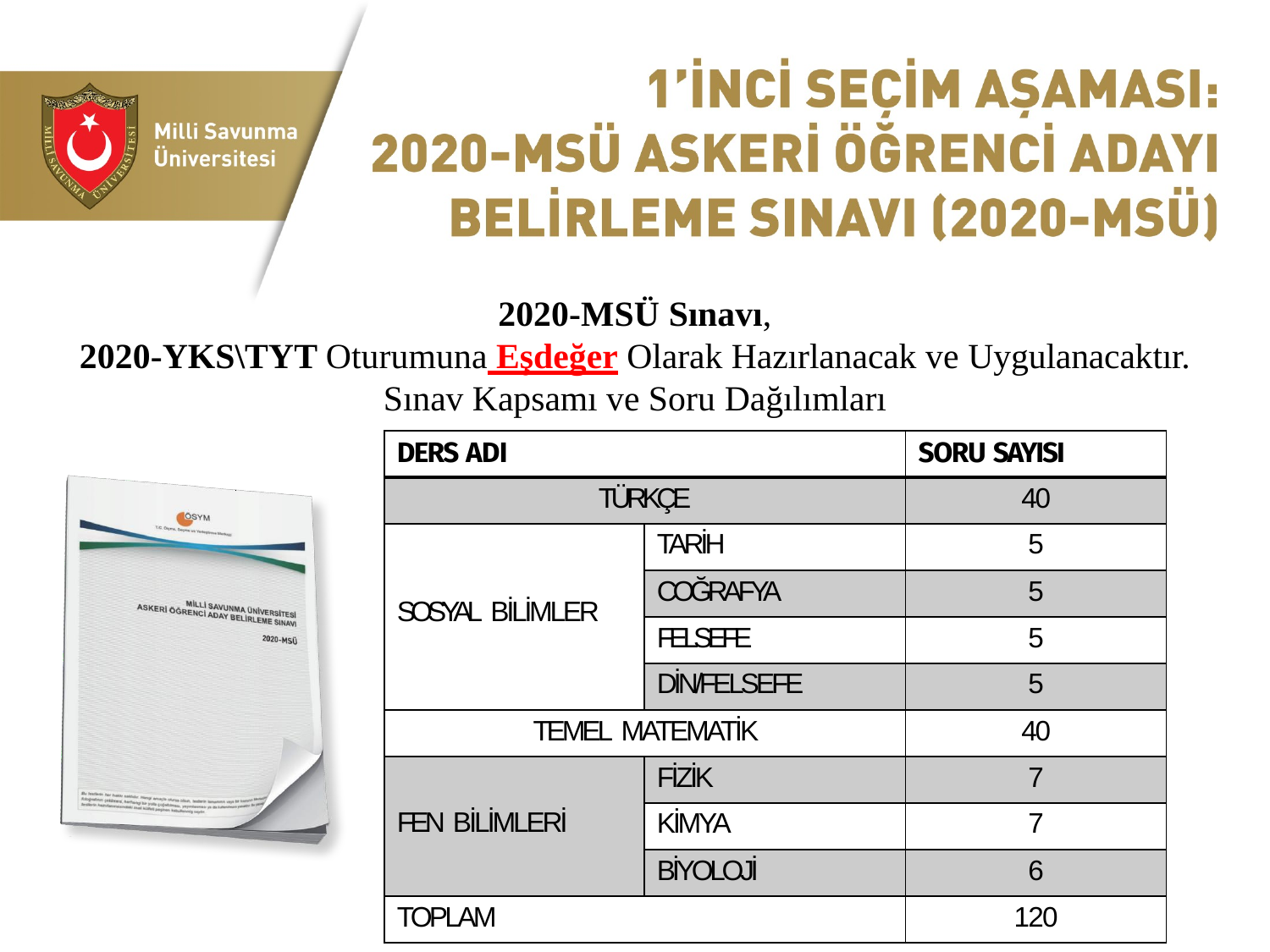

2020-MSÜ Sınavı,
2020-YKS\TYT Oturumuna Eşdeğer Olarak Hazırlanacak ve Uygulanacaktır.
Sınav Kapsamı ve Soru Dağılımları
| DERS ADI |  | SORU SAYISI |
| --- | --- | --- |
| TÜRKÇE |  | 40 |
| SOSYAL BİLİMLER | TARİH | 5 |
|  | COĞRAFYA | 5 |
|  | FELSEFE | 5 |
|  | DİN/FELSEFE | 5 |
| TEMEL MATEMATİK |  | 40 |
| FEN BİLİMLERİ | FİZİK | 7 |
|  | KİMYA | 7 |
|  | BİYOLOJİ | 6 |
| TOPLAM |  | 120 |